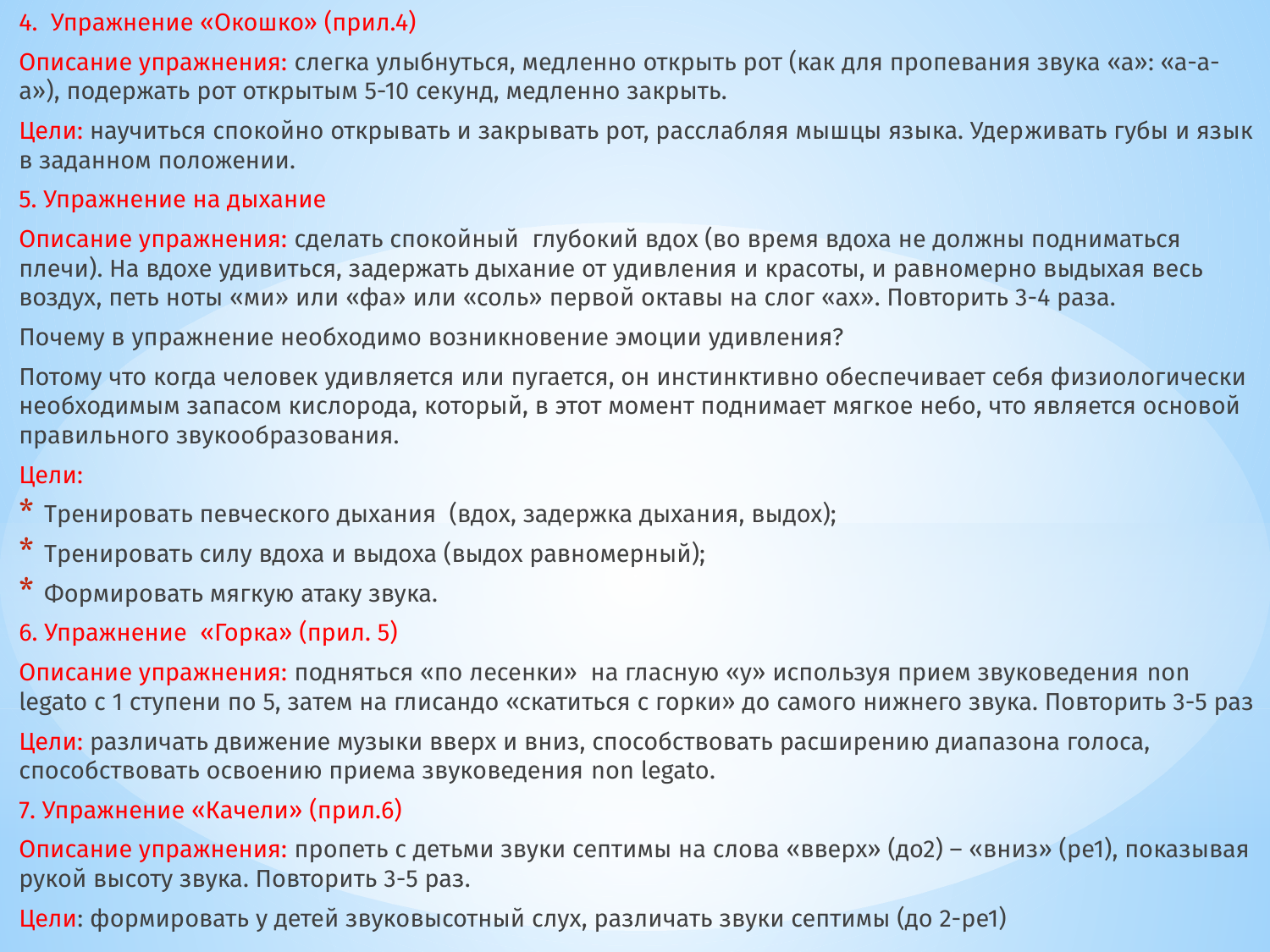

4.  Упражнение «Окошко» (прил.4)
Описание упражнения: слегка улыбнуться, медленно открыть рот (как для пропевания звука «а»: «а-а-а»), подержать рот открытым 5-10 секунд, медленно закрыть.
Цели: научиться спокойно открывать и закрывать рот, расслабляя мышцы языка. Удер­живать губы и язык в заданном положении.
5. Упражнение на дыхание
Описание упражнения: сделать спокойный  глубокий вдох (во время вдоха не должны подниматься плечи). На вдохе удивиться, задержать дыхание от удивления и красоты, и равномерно выдыхая весь воздух, петь ноты «ми» или «фа» или «соль» первой октавы на слог «ах». Повторить 3-4 раза.
Почему в упражнение необходимо возникновение эмоции удивления?
Потому что когда человек удивляется или пугается, он инстинктивно обеспечивает себя физиологически необходимым запасом кислорода, который, в этот момент поднимает мягкое небо, что является основой правильного звукообразования.
Цели:
Тренировать певческого дыхания  (вдох, задержка дыхания, выдох);
Тренировать силу вдоха и выдоха (выдох равномерный);
Формировать мягкую атаку звука.
6. Упражнение  «Горка» (прил. 5)
Описание упражнения: подняться «по лесенки»  на гласную «у» используя прием звуковедения non legato с 1 ступени по 5, затем на глисандо «скатиться с горки» до самого нижнего звука. Повторить 3-5 раз
Цели: различать движение музыки вверх и вниз, способствовать расширению диапазона голоса, способствовать освоению приема звуковедения non legato.
7. Упражнение «Качели» (прил.6)
Описание упражнения: пропеть с детьми звуки септимы на слова «вверх» (до2) – «вниз» (ре1), показывая рукой высоту звука. Повторить 3-5 раз.
Цели: формировать у детей звуковысотный слух, различать звуки септимы (до 2-ре1)